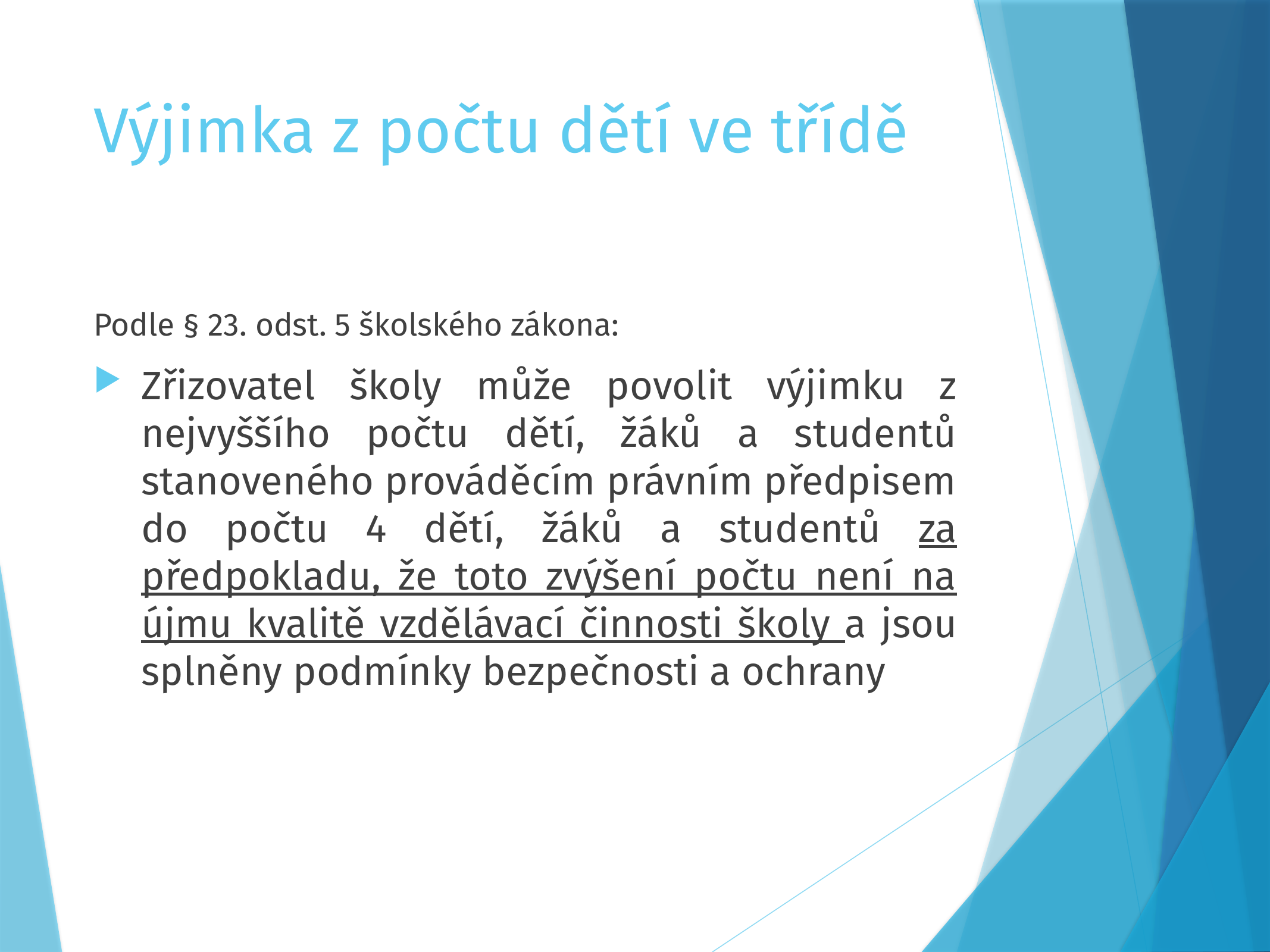

# Výjimka z počtu dětí ve třídě
Podle § 23. odst. 5 školského zákona:
Zřizovatel školy může povolit výjimku z nejvyššího počtu dětí, žáků a studentů stanoveného prováděcím právním předpisem do počtu 4 dětí, žáků a studentů za předpokladu, že toto zvýšení počtu není na újmu kvalitě vzdělávací činnosti školy a jsou splněny podmínky bezpečnosti a ochrany